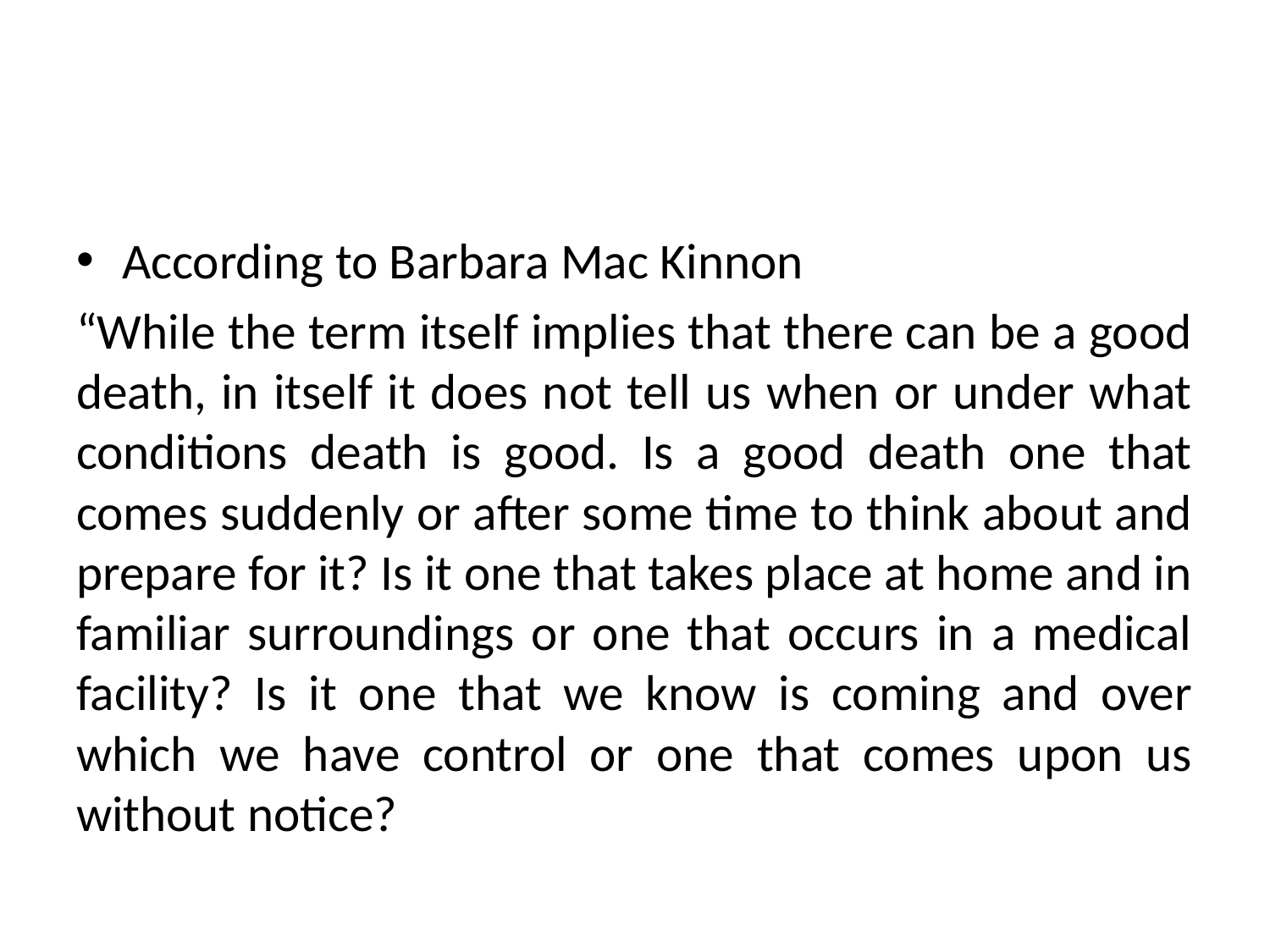

#
According to Barbara Mac Kinnon
“While the term itself implies that there can be a good death, in itself it does not tell us when or under what conditions death is good. Is a good death one that comes suddenly or after some time to think about and prepare for it? Is it one that takes place at home and in familiar surroundings or one that occurs in a medical facility? Is it one that we know is coming and over which we have control or one that comes upon us without notice?